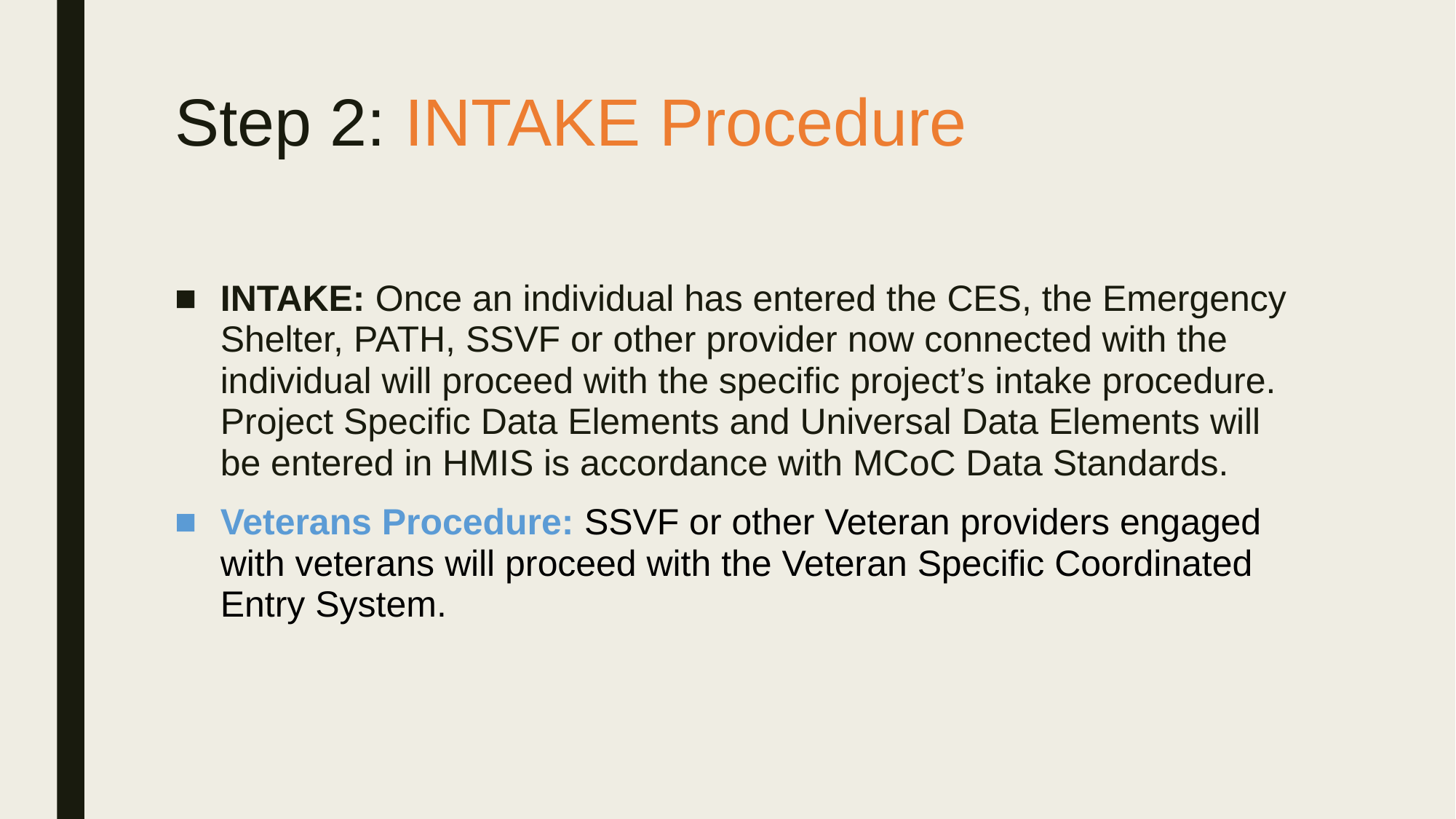

# Step 2: INTAKE Procedure
INTAKE: Once an individual has entered the CES, the Emergency Shelter, PATH, SSVF or other provider now connected with the individual will proceed with the specific project’s intake procedure. Project Specific Data Elements and Universal Data Elements will be entered in HMIS is accordance with MCoC Data Standards.
Veterans Procedure: SSVF or other Veteran providers engaged with veterans will proceed with the Veteran Specific Coordinated Entry System.